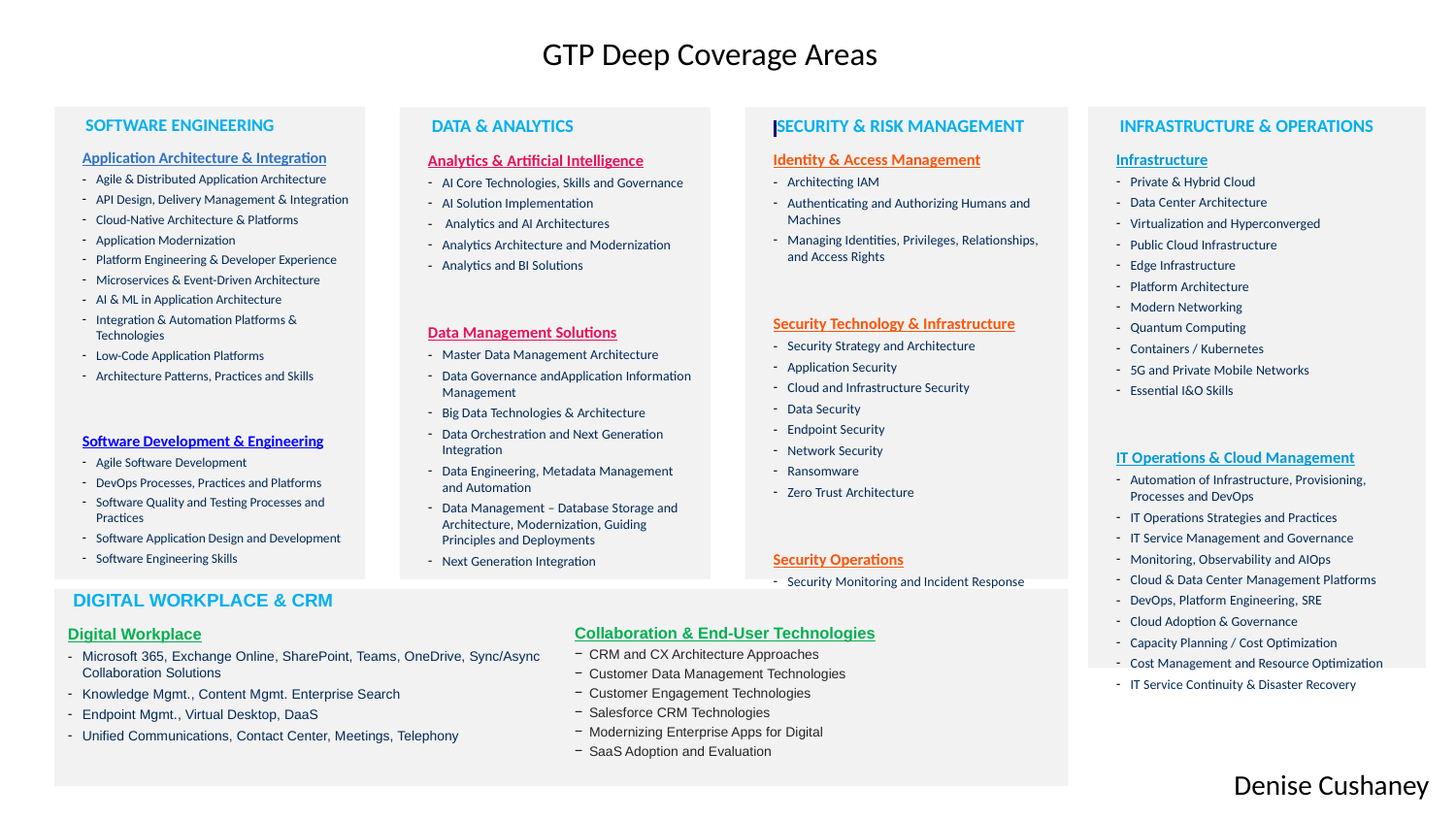

# GTP Deep Coverage Areas
 INFRASTRUCTURE & OPERATIONS
Infrastructure
Private & Hybrid Cloud
Data Center Architecture
Virtualization and Hyperconverged
Public Cloud Infrastructure
Edge Infrastructure
Platform Architecture
Modern Networking
Quantum Computing
Containers / Kubernetes
5G and Private Mobile Networks
Essential I&O Skills

IT Operations & Cloud Management
Automation of Infrastructure, Provisioning, Processes and DevOps
IT Operations Strategies and Practices
IT Service Management and Governance
Monitoring, Observability and AIOps
Cloud & Data Center Management Platforms
DevOps, Platform Engineering, SRE
Cloud Adoption & Governance
Capacity Planning / Cost Optimization
Cost Management and Resource Optimization
IT Service Continuity & Disaster Recovery

 SOFTWARE ENGINEERING
Application Architecture & Integration
Agile & Distributed Application Architecture
API Design, Delivery Management & Integration
Cloud-Native Architecture & Platforms
Application Modernization
Platform Engineering & Developer Experience
Microservices & Event-Driven Architecture
AI & ML in Application Architecture
Integration & Automation Platforms &
Technologies
Low-Code Application Platforms
Architecture Patterns, Practices and Skills

Software Development & Engineering
Agile Software Development
DevOps Processes, Practices and Platforms
Software Quality and Testing Processes and Practices
Software Application Design and Development
Software Engineering Skills

 SECURITY & RISK MANAGEMENT
Identity & Access Management
Architecting IAM
Authenticating and Authorizing Humans and Machines
Managing Identities, Privileges, Relationships, and Access Rights

Security Technology & Infrastructure
Security Strategy and Architecture
Application Security
Cloud and Infrastructure Security
Data Security
Endpoint Security
Network Security
Ransomware
Zero Trust Architecture

Security Operations
Security Monitoring and Incident Response
Vulnerability Management and Controls Validation

 DATA & ANALYTICS
Analytics & Artificial Intelligence
AI Core Technologies, Skills and Governance
AI Solution Implementation
 Analytics and AI Architectures
Analytics Architecture and Modernization
Analytics and BI Solutions

Data Management Solutions
Master Data Management Architecture
Data Governance andApplication Information Management
Big Data Technologies & Architecture
Data Orchestration and Next Generation Integration
Data Engineering, Metadata Management and Automation
Data Management – Database Storage and Architecture, Modernization, Guiding Principles and Deployments
Next Generation Integration

 DIGITAL WORKPLACE & CRM
Digital Workplace
Microsoft 365, Exchange Online, SharePoint, Teams, OneDrive, Sync/Async Collaboration Solutions
Knowledge Mgmt., Content Mgmt. Enterprise Search
Endpoint Mgmt., Virtual Desktop, DaaS
Unified Communications, Contact Center, Meetings, Telephony

Collaboration & End-User Technologies
CRM and CX Architecture Approaches
Customer Data Management Technologies
Customer Engagement Technologies
Salesforce CRM Technologies
Modernizing Enterprise Apps for Digital
SaaS Adoption and Evaluation
Denise Cushaney